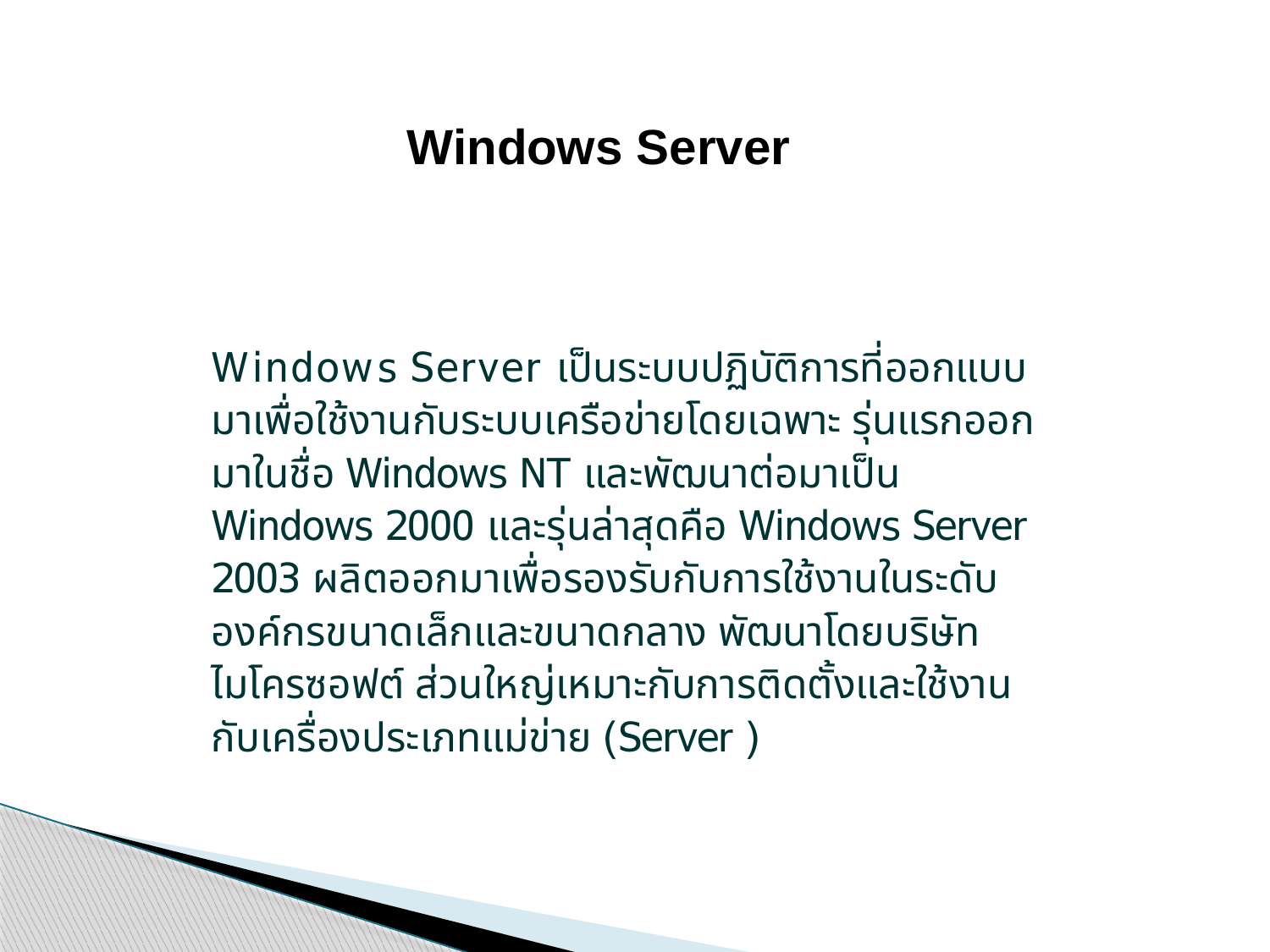

Windows Server
| Windows Server เป็นระบบปฏิบัติการที่ออกแบบมาเพื่อใช้งานกับระบบเครือข่ายโดยเฉพาะ รุ่นแรกออกมาในชื่อ Windows NT และพัฒนาต่อมาเป็น Windows 2000 และรุ่นล่าสุดคือ Windows Server 2003 ผลิตออกมาเพื่อรองรับกับการใช้งานในระดับองค์กรขนาดเล็กและขนาดกลาง พัฒนาโดยบริษัทไมโครซอฟต์ ส่วนใหญ่เหมาะกับการติดตั้งและใช้งานกับเครื่องประเภทแม่ข่าย (Server ) |
| --- |